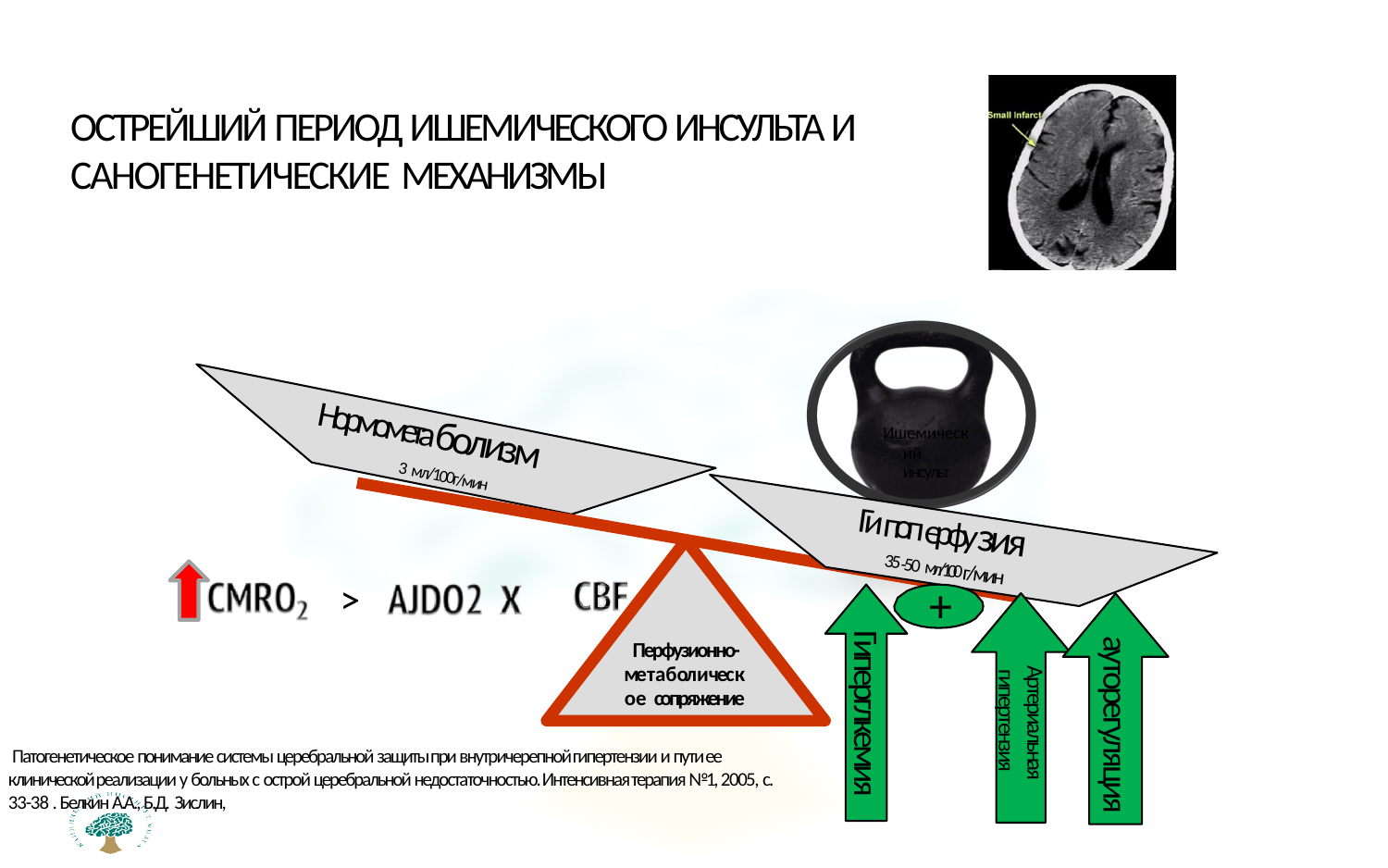

# ОСТРЕЙШИЙ ПЕРИОД ИШЕМИЧЕСКОГО ИНСУЛЬТА И  САНОГЕНЕТИЧЕСКИЕ МЕХАНИЗМЫ

Ишемический  инсульт
Нормометаболизм
3 мл/100г/мин

Гипоперфузия

35-50 мл/100г/мин
>
+

Гиперглкемия
ауторегуляция
Перфузионно-  метаболическое  сопряжение

Патогенетическое понимание системы церебральной защиты при внутричерепной гипертензии и пути ее  клинической реализации у больных с острой церебральной недостаточностью. Интенсивная терапия №1, 2005, с.  33-38 . Белкин А.А., Б.Д. Зислин,
Артериальная
гипертензия